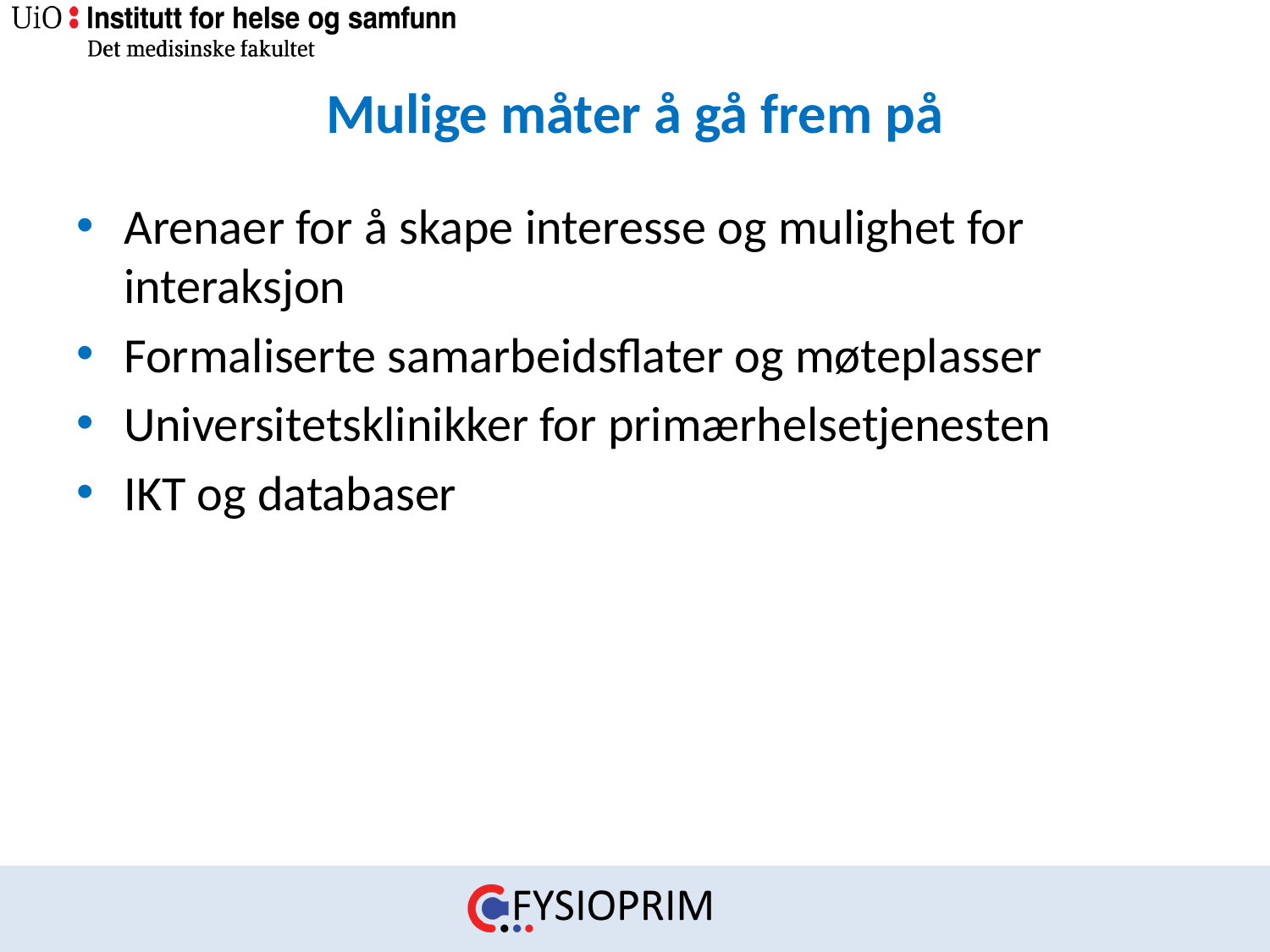

# Mulige måter å gå frem på
Arenaer for å skape interesse og mulighet for interaksjon
Formaliserte samarbeidsflater og møteplasser
Universitetsklinikker for primærhelsetjenesten
IKT og databaser